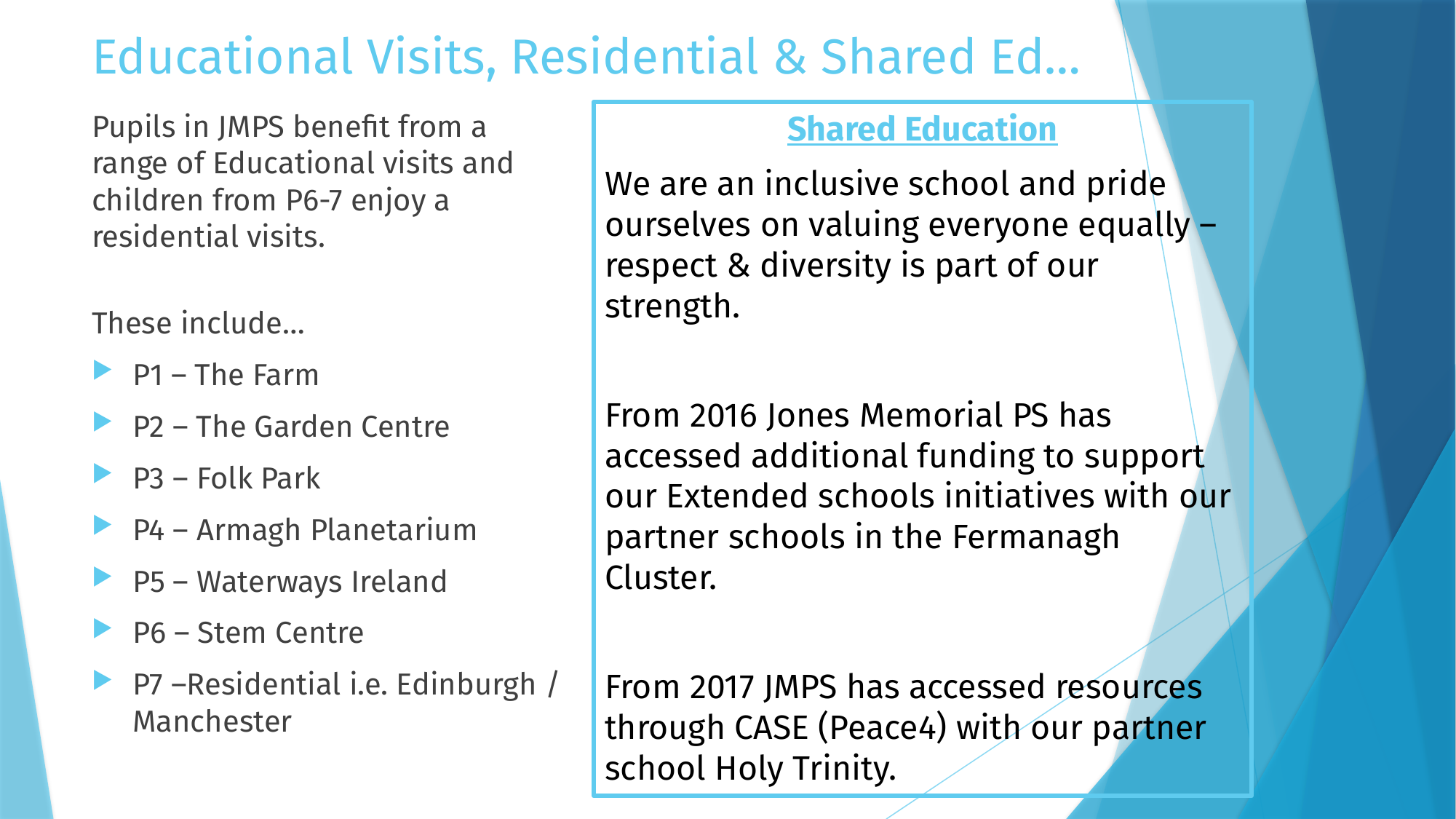

# Educational Visits, Residential & Shared Ed…
Pupils in JMPS benefit from a range of Educational visits and children from P6-7 enjoy a residential visits.

These include…
P1 – The Farm
P2 – The Garden Centre
P3 – Folk Park
P4 – Armagh Planetarium
P5 – Waterways Ireland
P6 – Stem Centre
P7 –Residential i.e. Edinburgh / Manchester
Shared Education
We are an inclusive school and pride ourselves on valuing everyone equally – respect & diversity is part of our strength.

From 2016 Jones Memorial PS has accessed additional funding to support our Extended schools initiatives with our partner schools in the Fermanagh Cluster.

From 2017 JMPS has accessed resources through CASE (Peace4) with our partner school Holy Trinity.